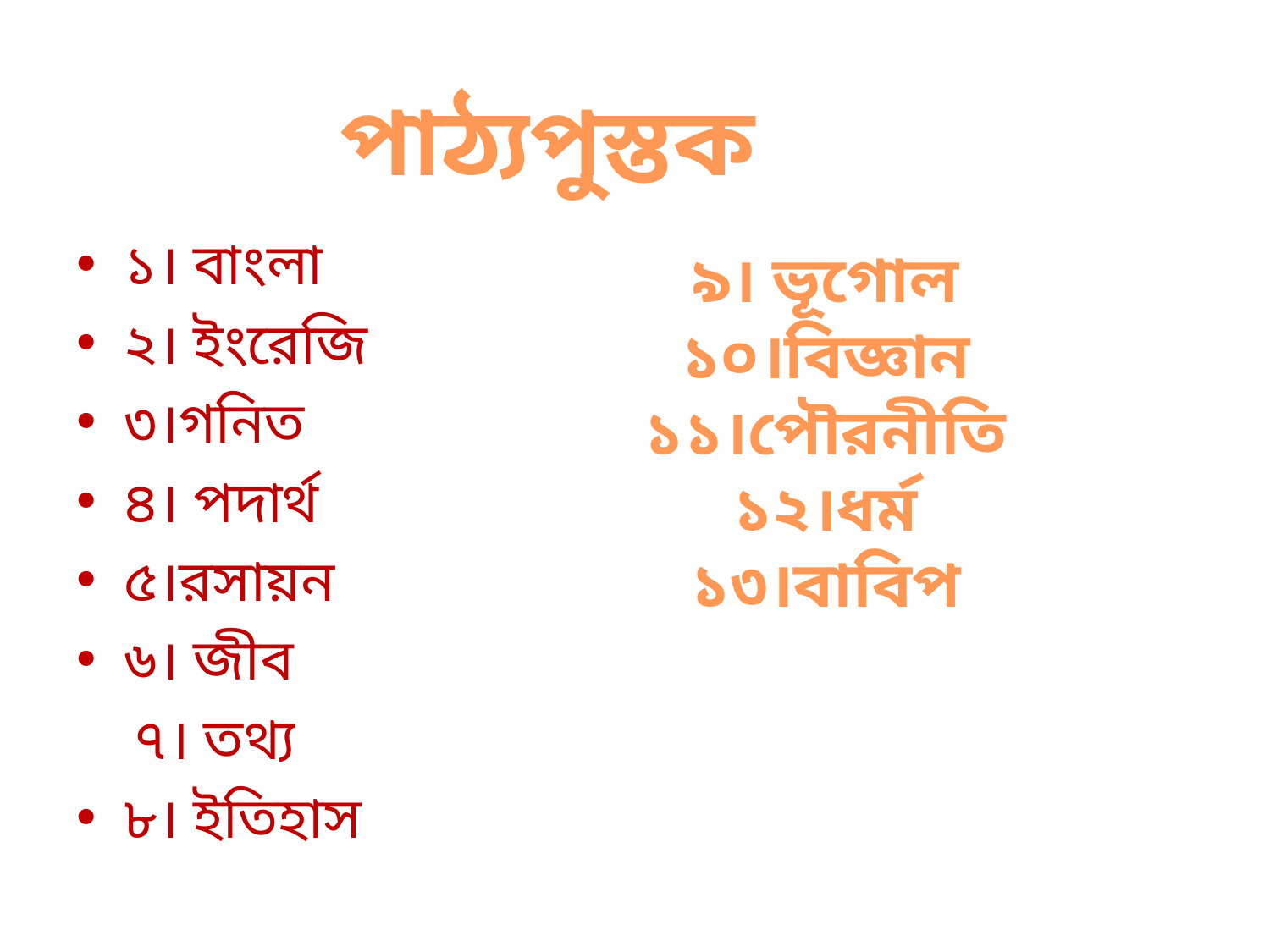

পাঠ্যপুস্তক
১। বাংলা
২। ইংরেজি
৩।গনিত
৪। পদার্থ
৫।রসায়ন
৬। জীব
    ৭। তথ্য
৮। ইতিহাস

৯। ভূগোল
১০।বিজ্ঞান
১১।পৌরনীতি
১২।ধর্ম
১৩।বাবিপ